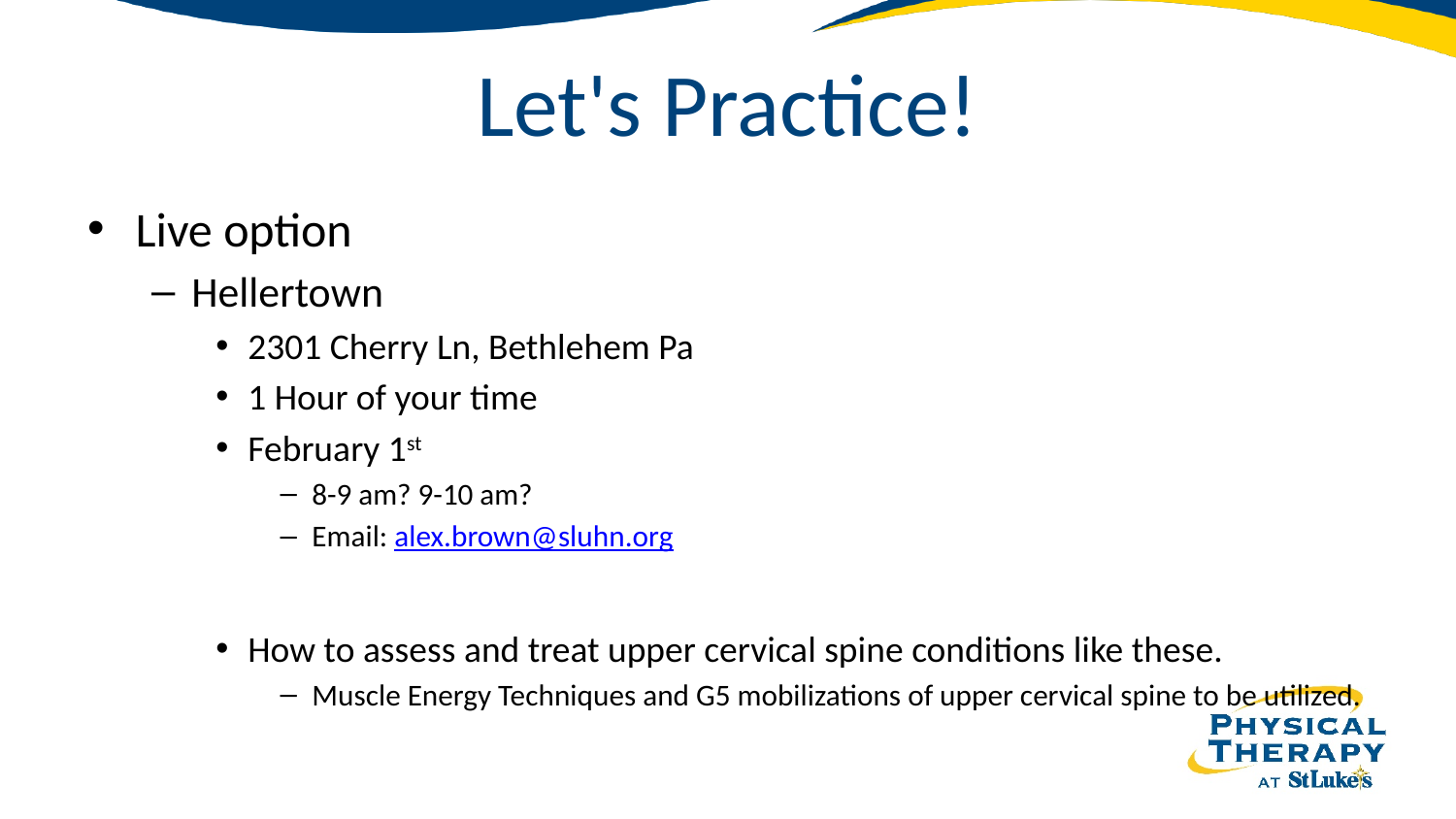

# Let's Practice!
Live option
Hellertown
2301 Cherry Ln, Bethlehem Pa
1 Hour of your time
February 1st
8-9 am? 9-10 am?
Email: alex.brown@sluhn.org

How to assess and treat upper cervical spine conditions like these.
Muscle Energy Techniques and G5 mobilizations of upper cervical spine to be utilized.